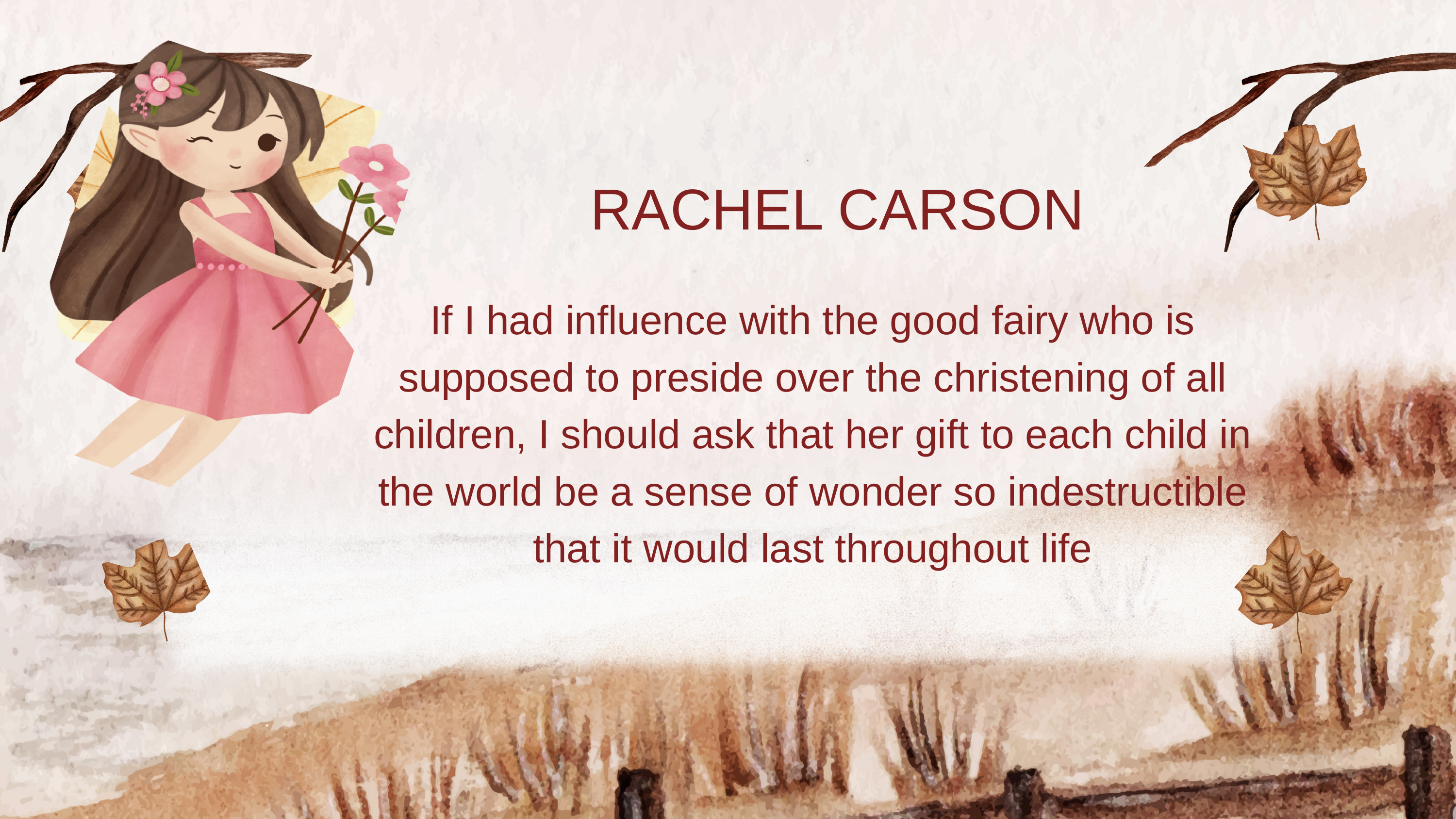

RACHEL CARSON
If I had influence with the good fairy who is supposed to preside over the christening of all children, I should ask that her gift to each child in the world be a sense of wonder so indestructible that it would last throughout life